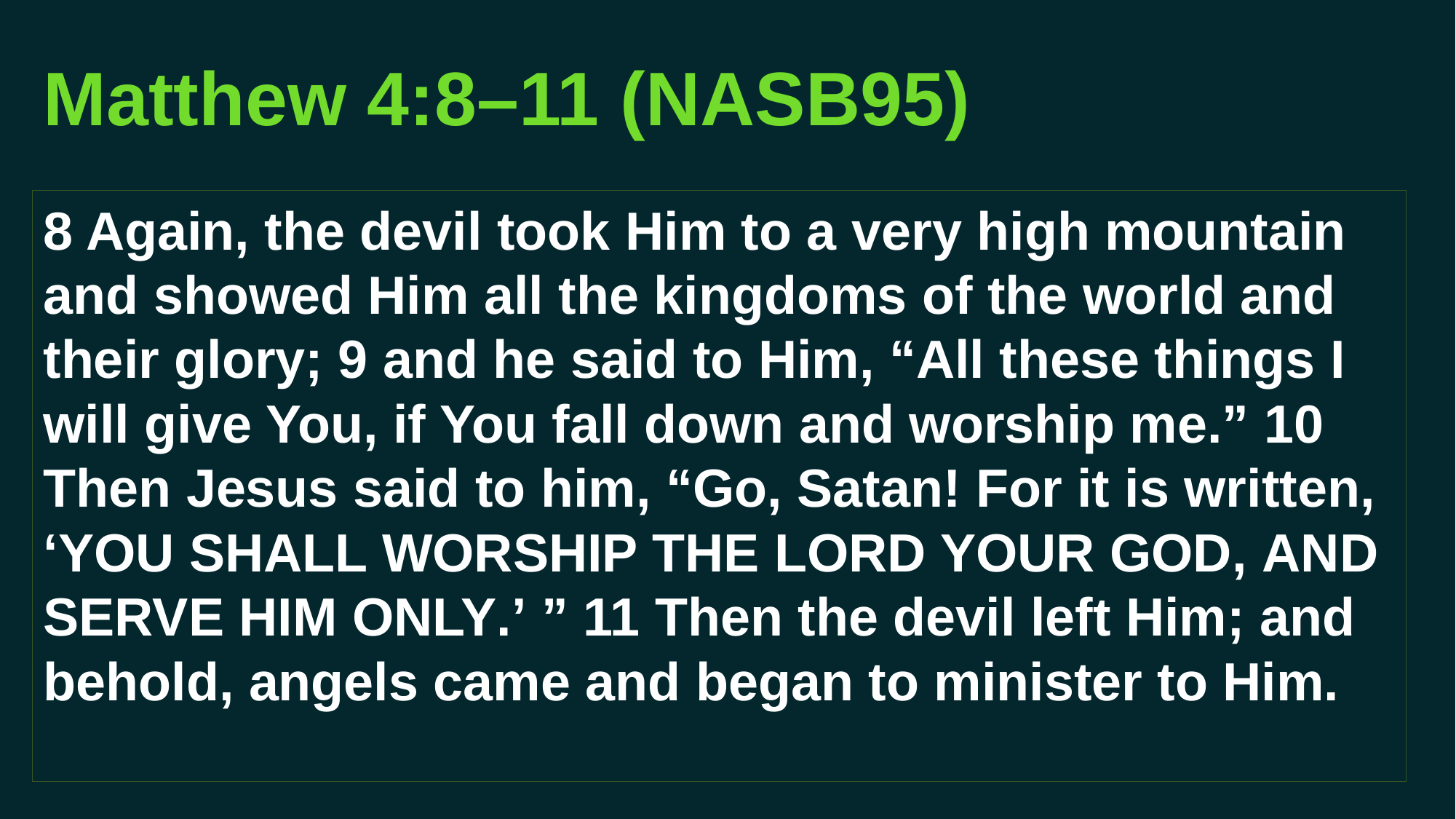

# Matthew 4:8–11 (NASB95)
8 Again, the devil took Him to a very high mountain and showed Him all the kingdoms of the world and their glory; 9 and he said to Him, “All these things I will give You, if You fall down and worship me.” 10 Then Jesus said to him, “Go, Satan! For it is written, ‘You shall worship the Lord your God, and serve Him only.’ ” 11 Then the devil left Him; and behold, angels came and began to minister to Him.